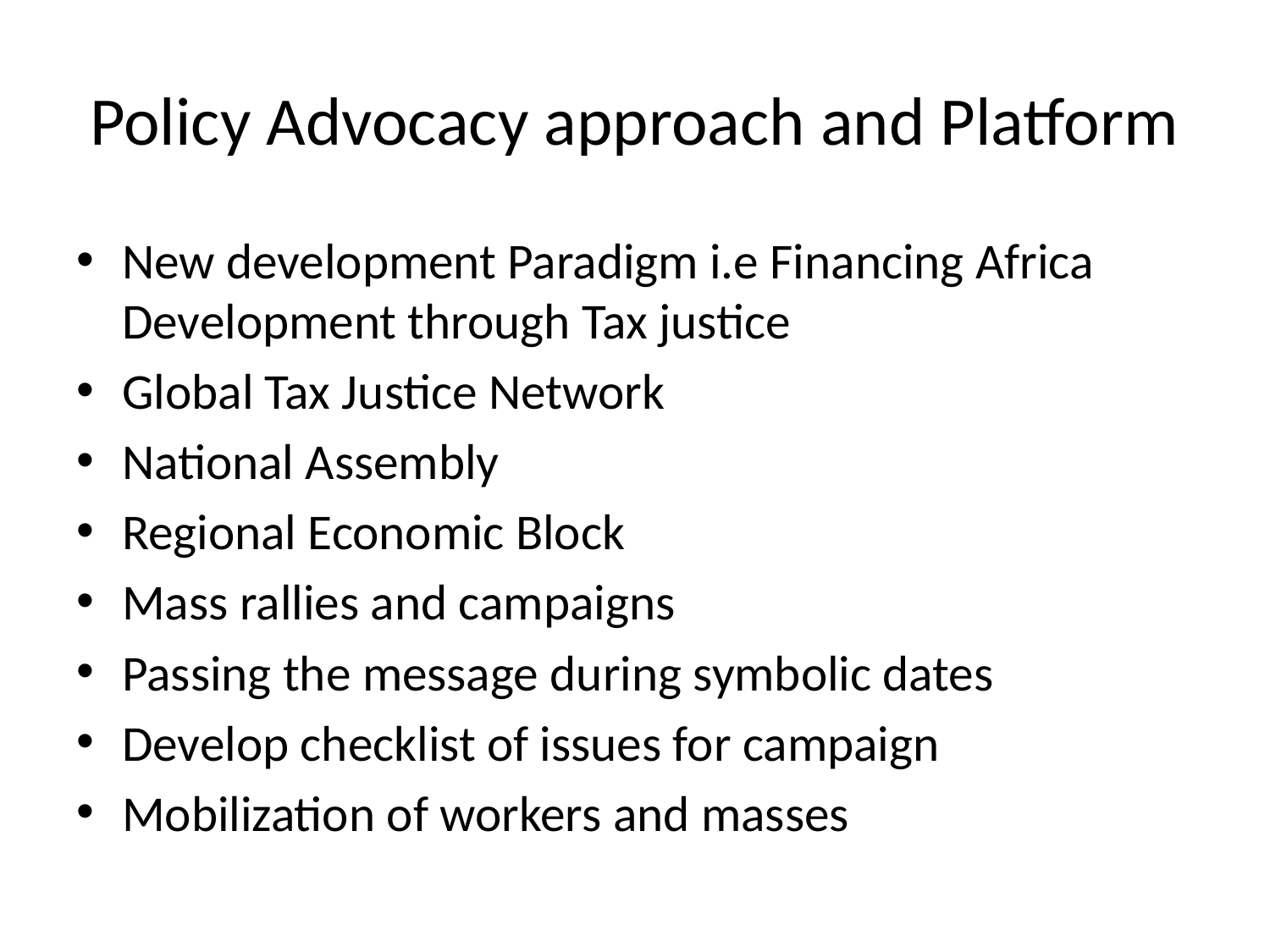

# Policy Advocacy approach and Platform
New development Paradigm i.e Financing Africa Development through Tax justice
Global Tax Justice Network
National Assembly
Regional Economic Block
Mass rallies and campaigns
Passing the message during symbolic dates
Develop checklist of issues for campaign
Mobilization of workers and masses